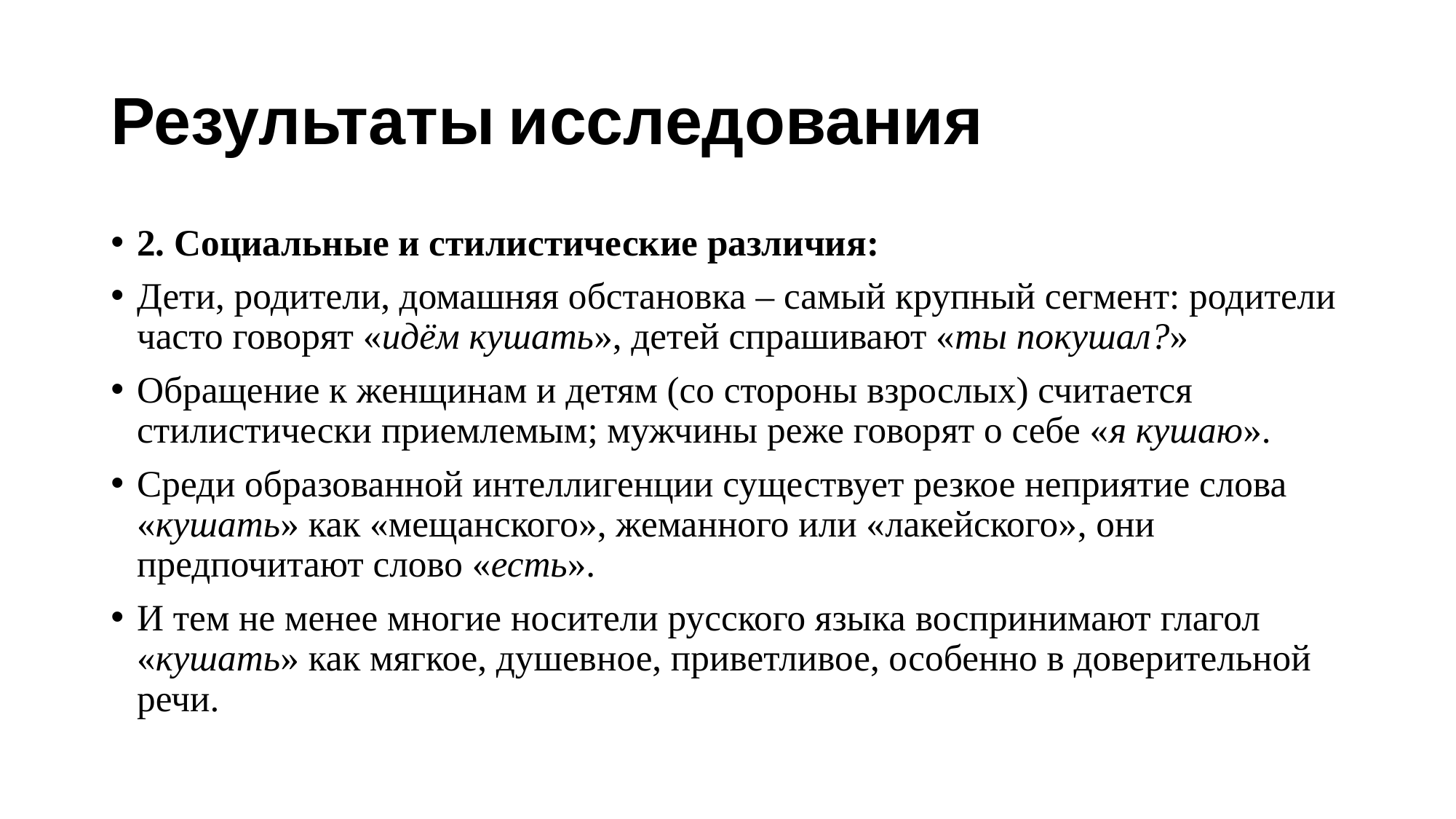

# Результаты исследования
2. Социальные и стилистические различия:
Дети, родители, домашняя обстановка – самый крупный сегмент: родители часто говорят «идём кушать», детей спрашивают «ты покушал?»
Обращение к женщинам и детям (со стороны взрослых) считается стилистически приемлемым; мужчины реже говорят о себе «я кушаю».
Среди образованной интеллигенции существует резкое неприятие слова «кушать» как «мещанского», жеманного или «лакейского», они предпочитают слово «есть».
И тем не менее многие носители русского языка воспринимают глагол «кушать» как мягкое, душевное, приветливое, особенно в доверительной речи.